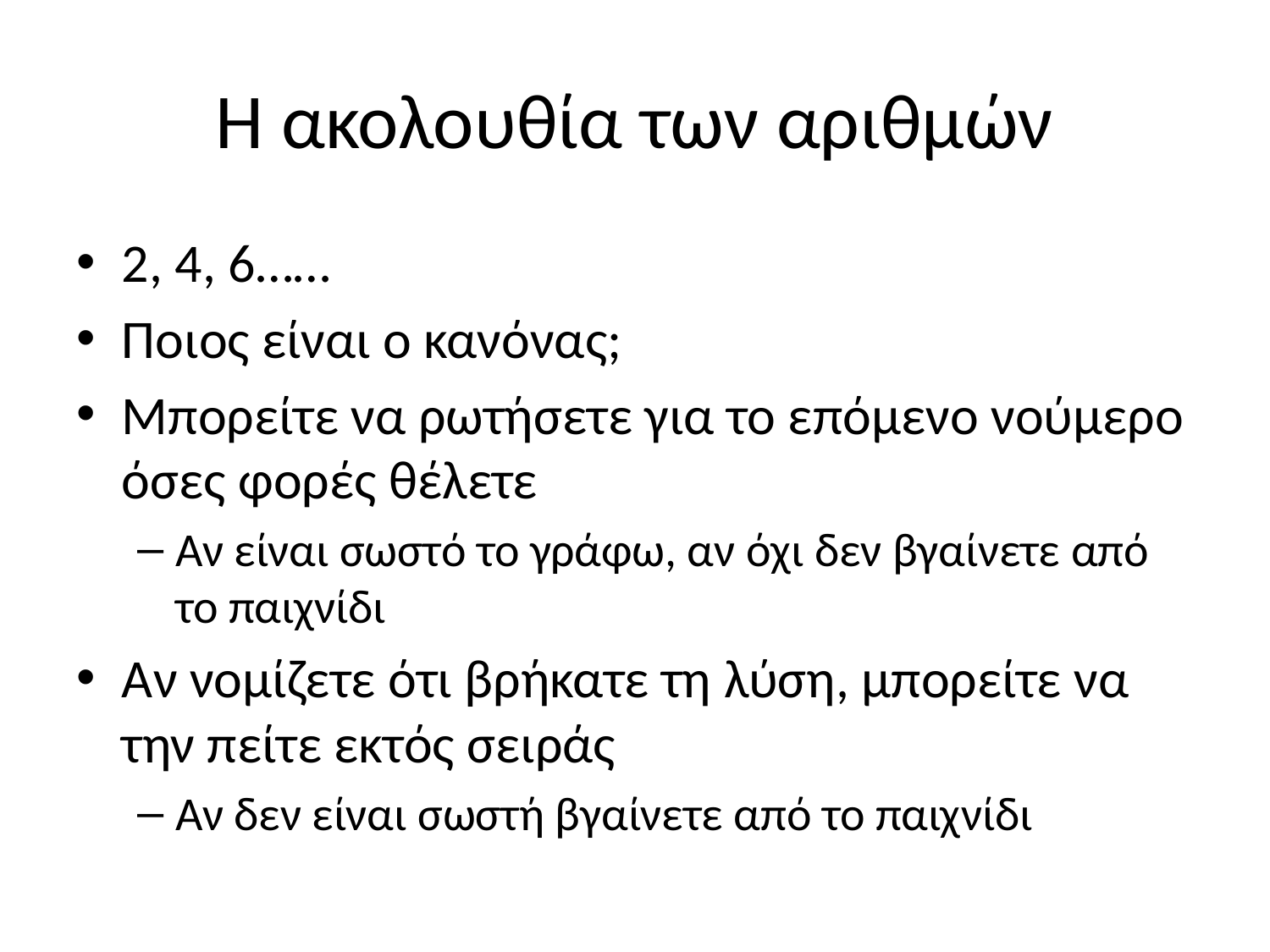

# Η ακολουθία των αριθμών
2, 4, 6……
Ποιος είναι ο κανόνας;
Μπορείτε να ρωτήσετε για το επόμενο νούμερο όσες φορές θέλετε
Αν είναι σωστό το γράφω, αν όχι δεν βγαίνετε από το παιχνίδι
Αν νομίζετε ότι βρήκατε τη λύση, μπορείτε να την πείτε εκτός σειράς
Αν δεν είναι σωστή βγαίνετε από το παιχνίδι